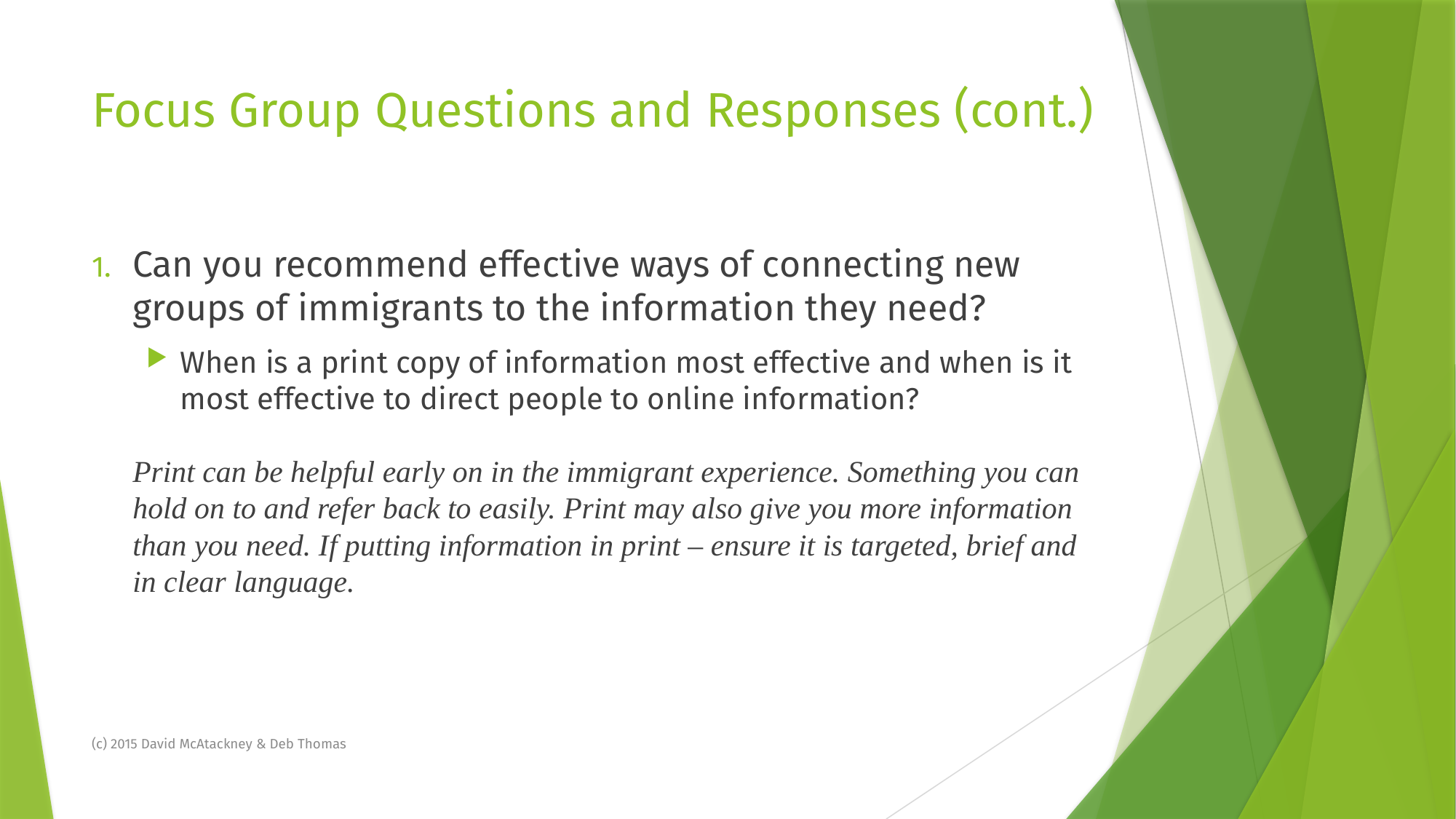

# Focus Group Questions and Responses (cont.)

Can you recommend effective ways of connecting new groups of immigrants to the information they need?
When is a print copy of information most effective and when is it most effective to direct people to online information?
Print can be helpful early on in the immigrant experience. Something you can hold on to and refer back to easily. Print may also give you more information than you need. If putting information in print – ensure it is targeted, brief and in clear language.

(c) 2015 David McAtackney & Deb Thomas